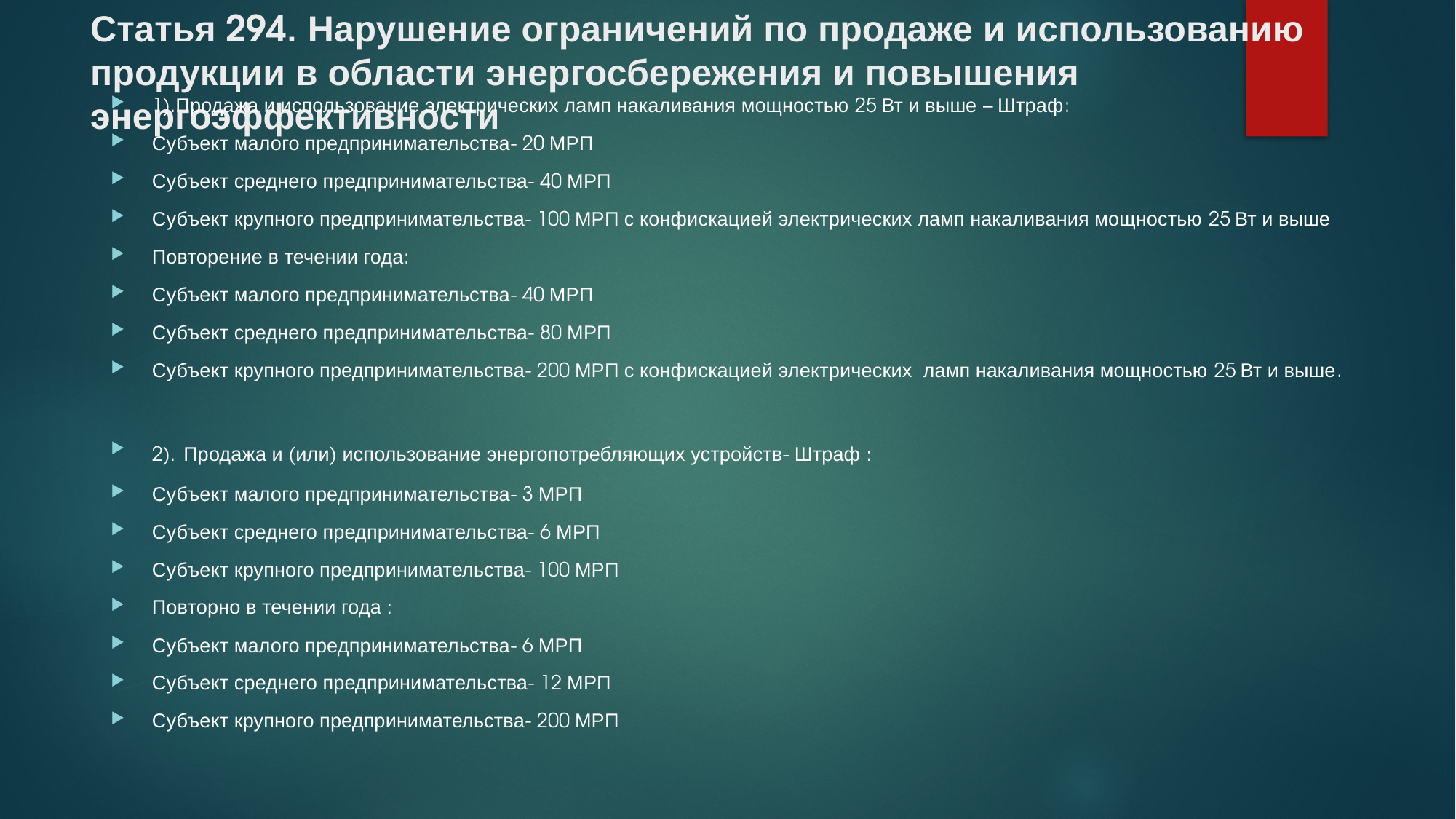

# Статья 294. Нарушение ограничений по продаже и использованию продукции в области энергосбережения и повышения энергоэффективности
1).Продажа и использование электрических ламп накаливания мощностью 25 Вт и выше – Штраф:
Субъект малого предпринимательства- 20 МРП
Субъект среднего предпринимательства- 40 МРП
Субъект крупного предпринимательства- 100 МРП с конфискацией электрических ламп накаливания мощностью 25 Вт и выше
Повторение в течении года:
Субъект малого предпринимательства- 40 МРП
Субъект среднего предпринимательства- 80 МРП
Субъект крупного предпринимательства- 200 МРП с конфискацией электрических  ламп накаливания мощностью 25 Вт и выше.

2). Продажа и (или) использование энергопотребляющих устройств- Штраф :
Субъект малого предпринимательства- 3 МРП
Субъект среднего предпринимательства- 6 МРП
Субъект крупного предпринимательства- 100 МРП
Повторно в течении года :
Субъект малого предпринимательства- 6 МРП
Субъект среднего предпринимательства- 12 МРП
Субъект крупного предпринимательства- 200 МРП